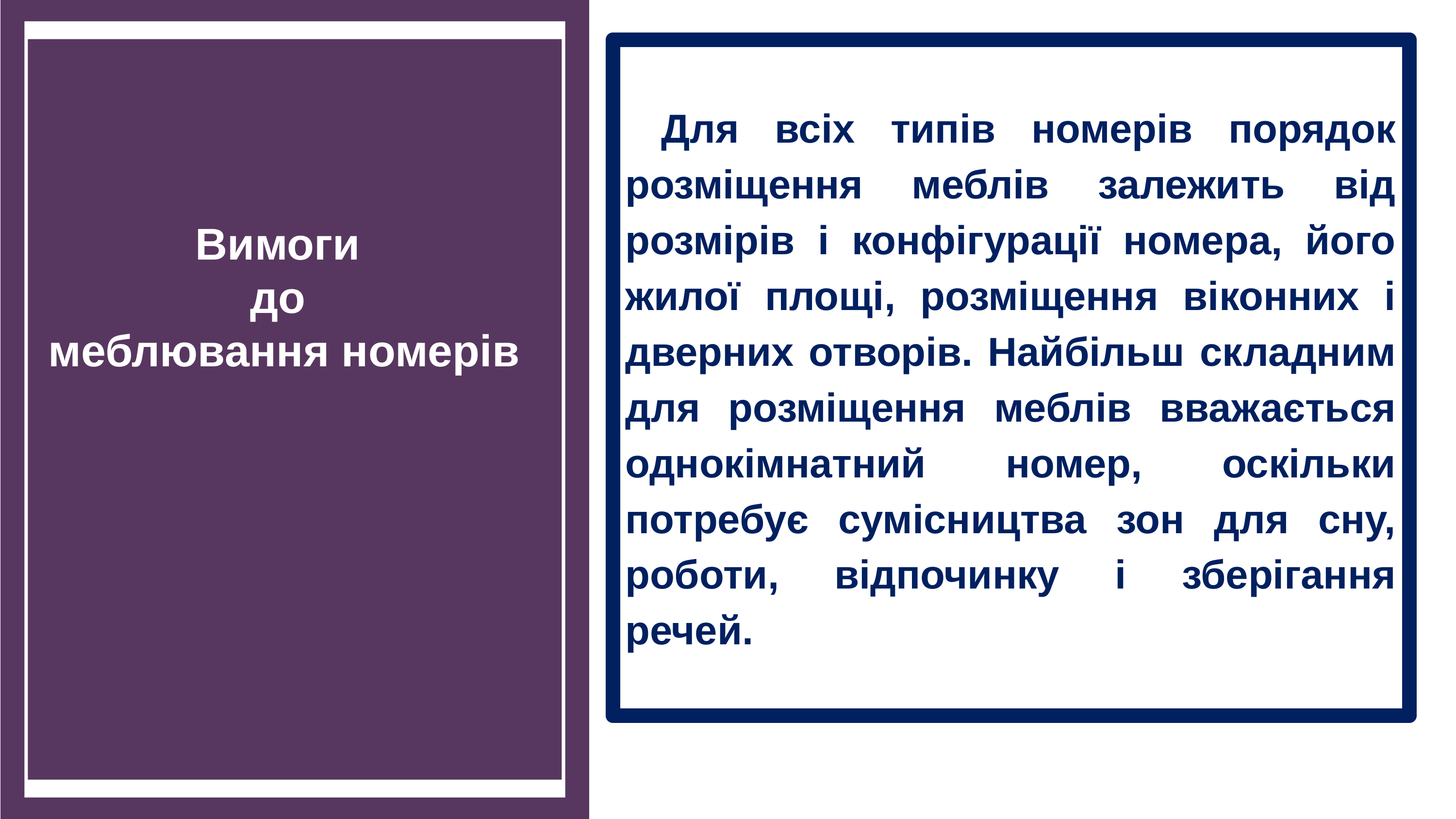

Для всіх типів номерів порядок розміщення меблів залежить від розмірів і конфігурації номера, його жилої площі, розміщення віконних і дверних отворів. Найбільш складним для розміщення меблів вважається однокімнатний номер, оскільки потребує сумісництва зон для сну, роботи, відпочинку і зберігання речей.

Вимоги
до
меблювання номерів